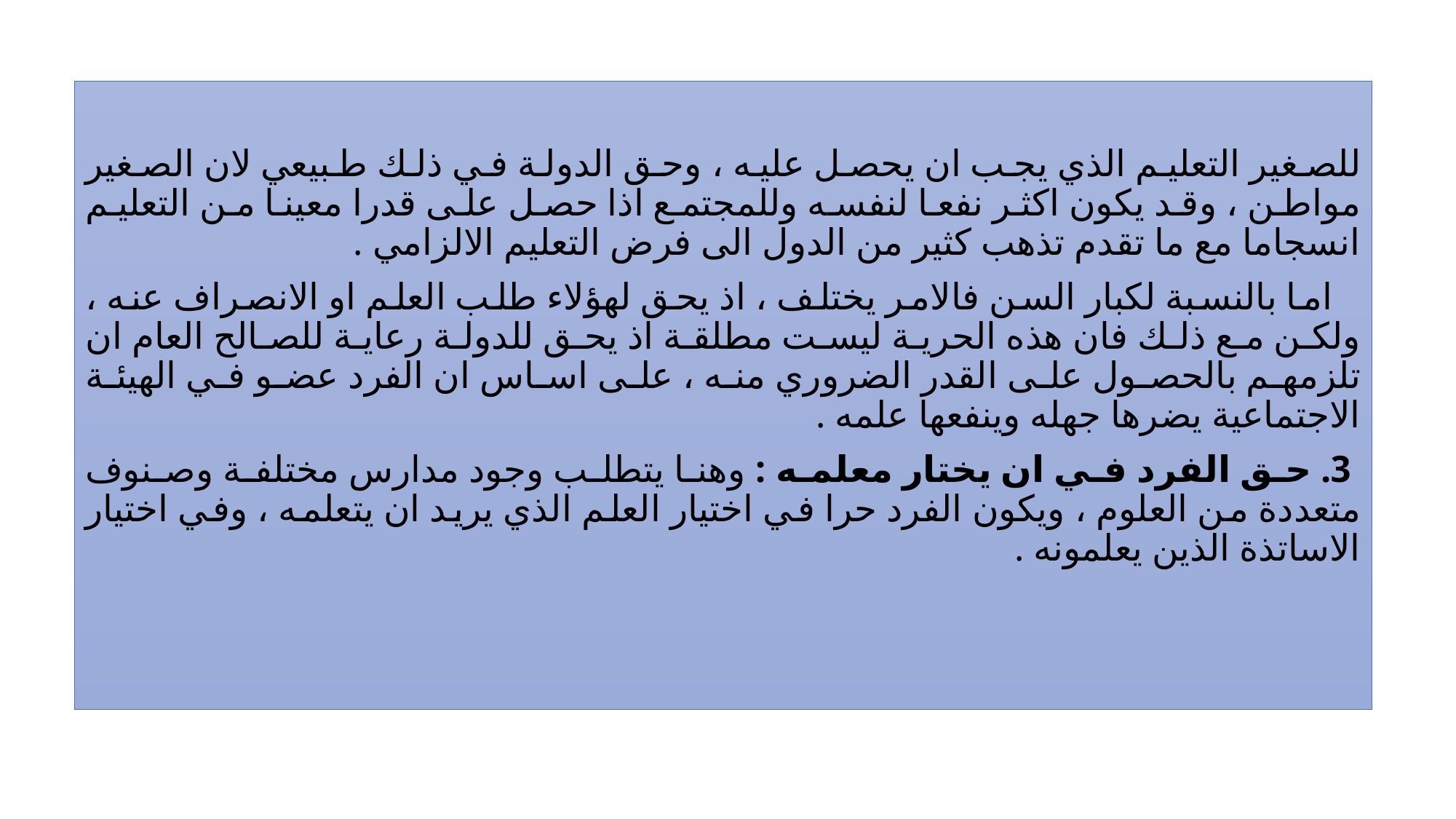

للصغير التعليم الذي يجب ان يحصل عليه ، وحق الدولة في ذلك طبيعي لان الصغير مواطن ، وقد يكون اكثر نفعا لنفسه وللمجتمع اذا حصل على قدرا معينا من التعليم انسجاما مع ما تقدم تذهب كثير من الدول الى فرض التعليم الالزامي .
   اما بالنسبة لكبار السن فالامر يختلف ، اذ يحق لهؤلاء طلب العلم او الانصراف عنه ، ولكن مع ذلك فان هذه الحرية ليست مطلقة اذ يحق للدولة رعاية للصالح العام ان تلزمهم بالحصول على القدر الضروري منه ، على اساس ان الفرد عضو في الهيئة الاجتماعية يضرها جهله وينفعها علمه .
 3. حق الفرد في ان يختار معلمه : وهنا يتطلب وجود مدارس مختلفة وصنوف متعددة من العلوم ، ويكون الفرد حرا في اختيار العلم الذي يريد ان يتعلمه ، وفي اختيار الاساتذة الذين يعلمونه .